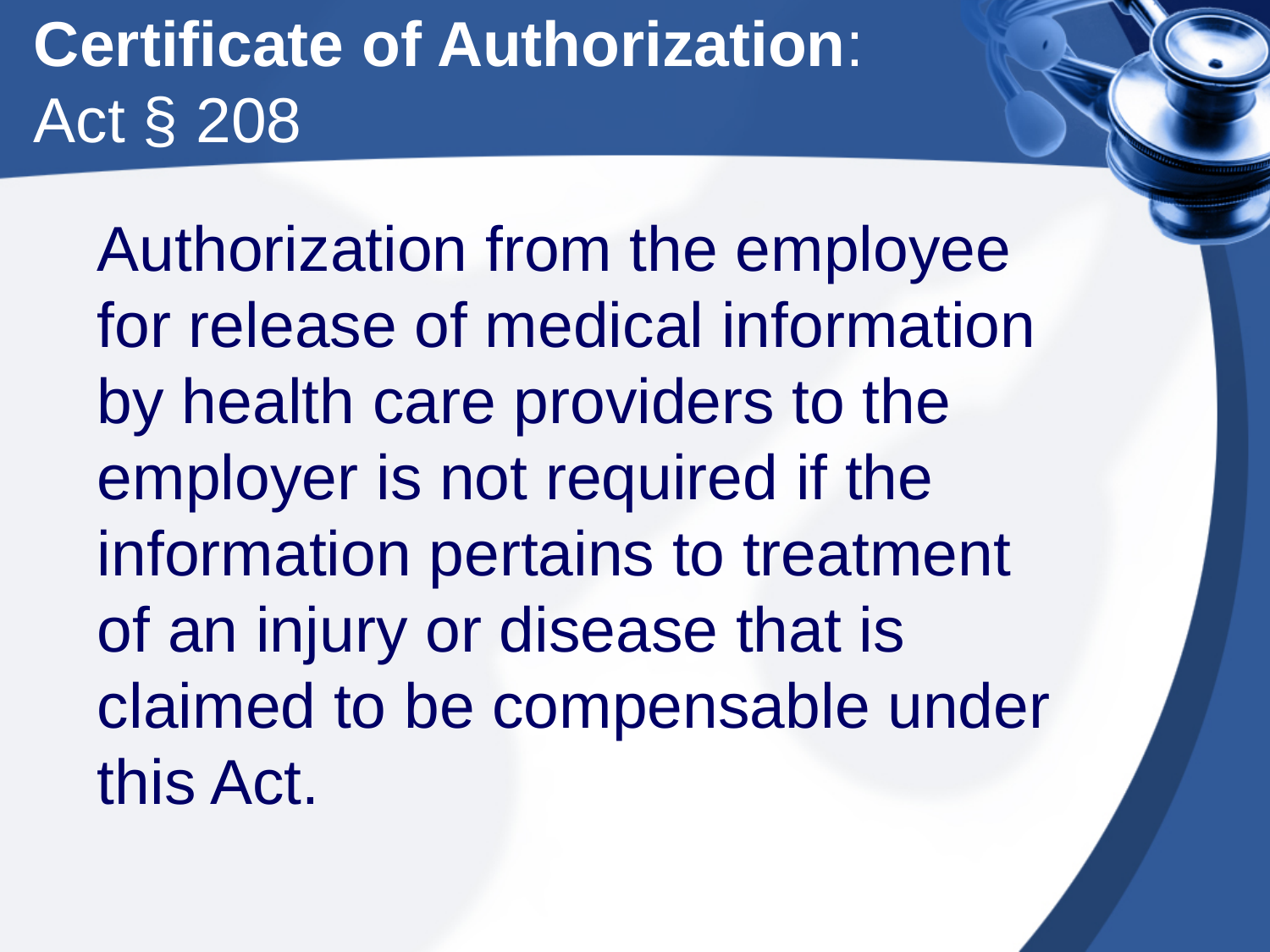

# Certificate of Authorization: Act § 208
Authorization from the employee for release of medical information by health care providers to the employer is not required if the information pertains to treatment of an injury or disease that is claimed to be compensable under this Act.